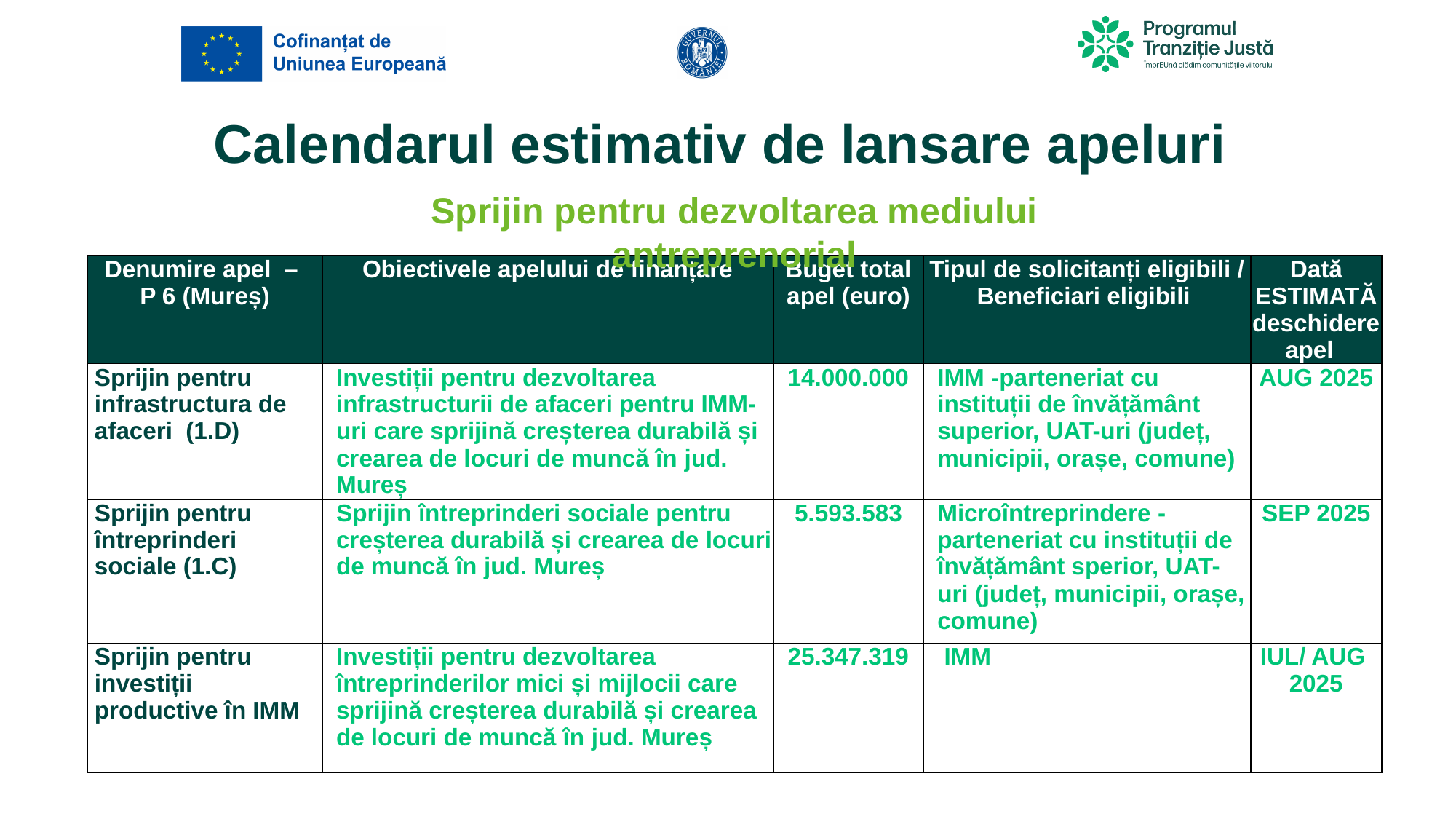

# Calendarul estimativ de lansare apeluri
Sprijin pentru dezvoltarea mediului antreprenorial
| Denumire apel – P 6 (Mureș) | Obiectivele apelului de finanțare | Buget total apel (euro) | Tipul de solicitanți eligibili / Beneficiari eligibili | Dată ESTIMATĂ deschidere apel |
| --- | --- | --- | --- | --- |
| Sprijin pentru infrastructura de afaceri (1.D) | Investiții pentru dezvoltarea infrastructurii de afaceri pentru IMM-uri care sprijină creșterea durabilă și crearea de locuri de muncă în jud. Mureș | 14.000.000 | IMM -parteneriat cu instituții de învățământ superior, UAT-uri (județ, municipii, orașe, comune) | AUG 2025 |
| Sprijin pentru întreprinderi sociale (1.C) | Sprijin întreprinderi sociale pentru creșterea durabilă și crearea de locuri de muncă în jud. Mureș | 5.593.583 | Microîntreprindere -parteneriat cu instituții de învățământ sperior, UAT-uri (județ, municipii, orașe, comune) | SEP 2025 |
| Sprijin pentru investiții productive în IMM | Investiții pentru dezvoltarea întreprinderilor mici și mijlocii care sprijină creșterea durabilă și crearea de locuri de muncă în jud. Mureș | 25.347.319 | IMM | IUL/ AUG 2025 |